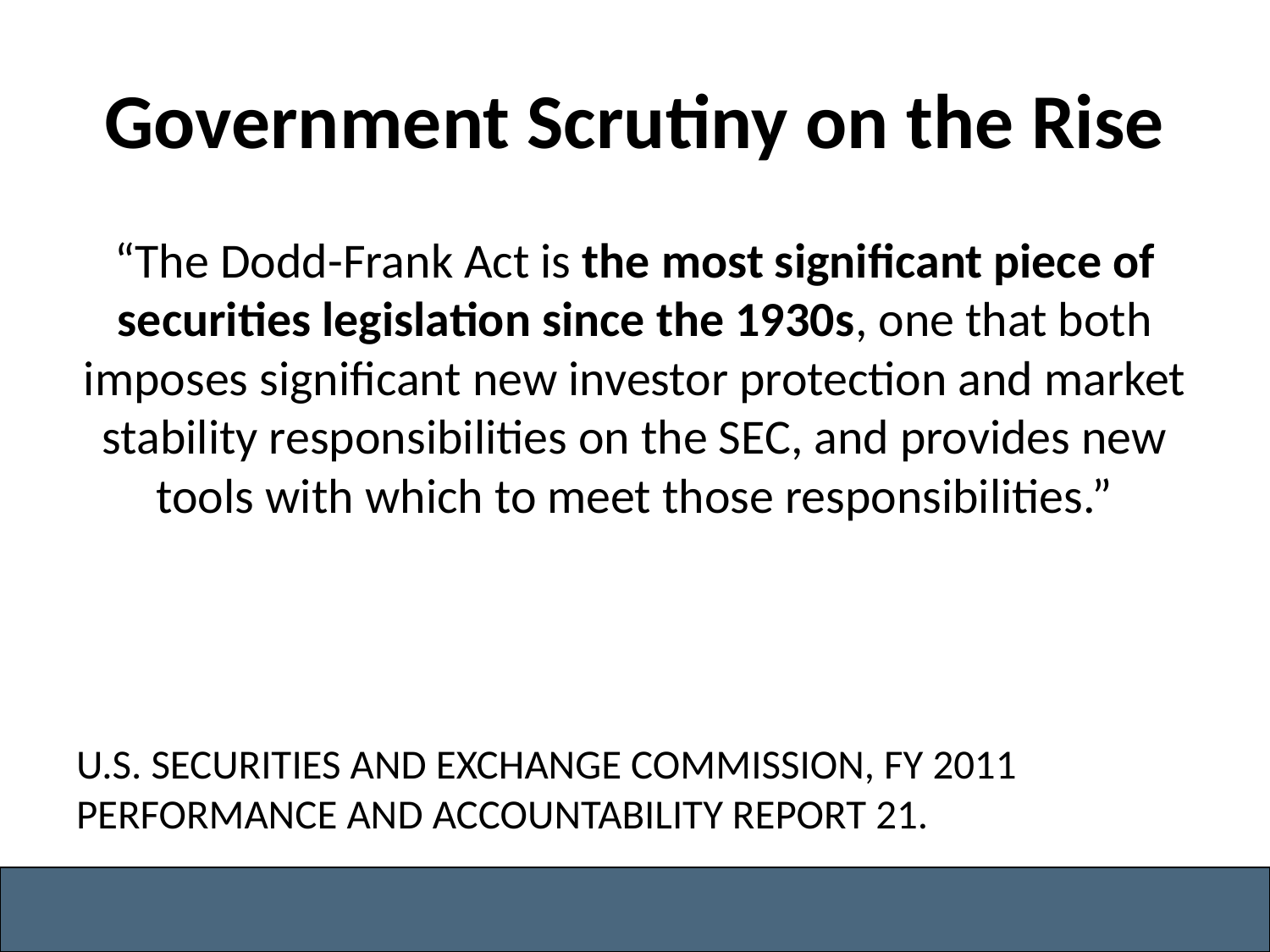

# Government Scrutiny on the Rise
“The Dodd-Frank Act is the most significant piece of securities legislation since the 1930s, one that both imposes significant new investor protection and market stability responsibilities on the SEC, and provides new tools with which to meet those responsibilities.”

U.S. Securities and Exchange Commission, FY 2011 Performance and Accountability Report 21.